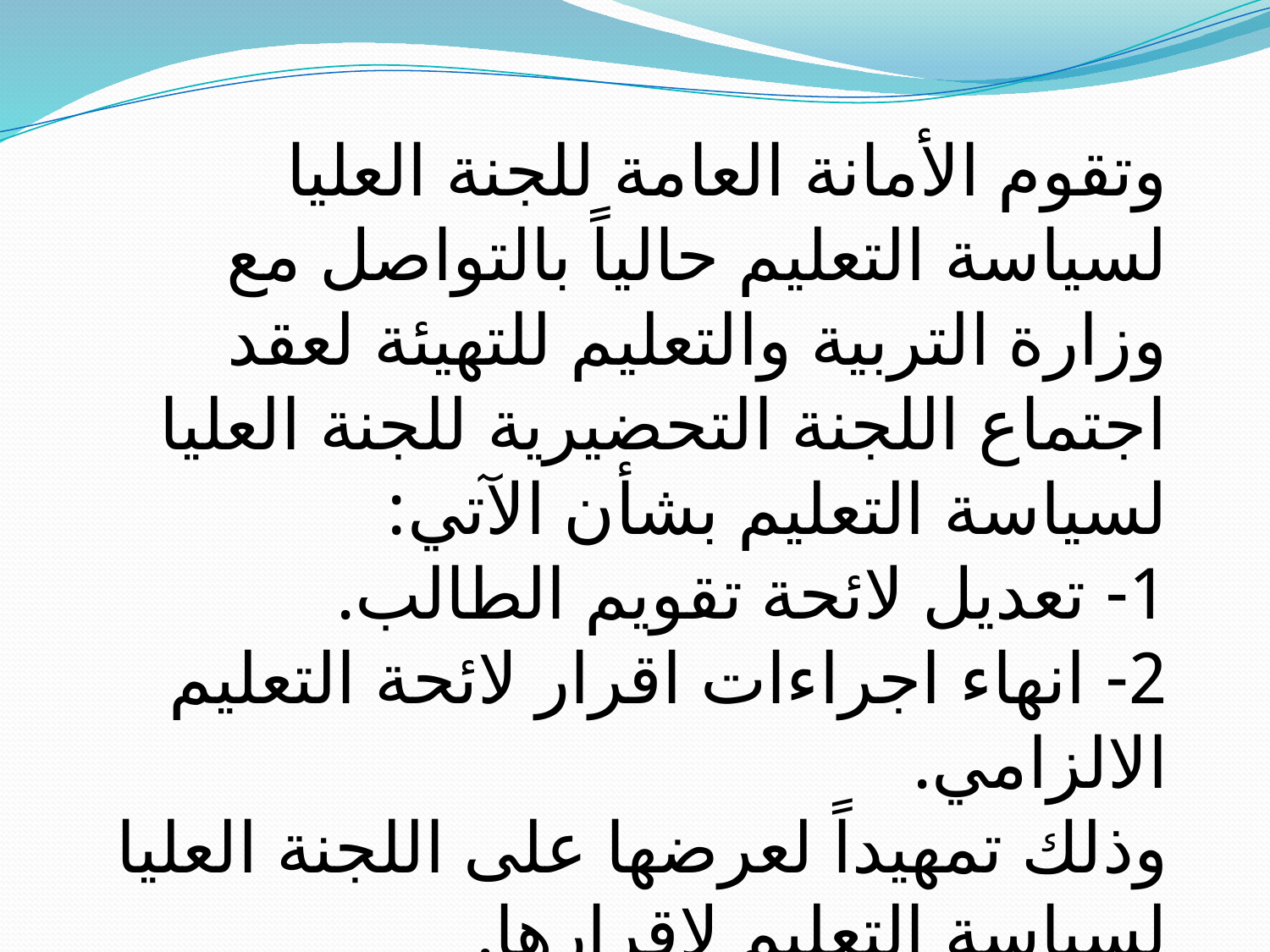

وتقوم الأمانة العامة للجنة العليا لسياسة التعليم حالياً بالتواصل مع وزارة التربية والتعليم للتهيئة لعقد اجتماع اللجنة التحضيرية للجنة العليا لسياسة التعليم بشأن الآتي:
1- تعديل لائحة تقويم الطالب.
2- انهاء اجراءات اقرار لائحة التعليم الالزامي.
وذلك تمهيداً لعرضها على اللجنة العليا لسياسة التعليم لإقرارها.